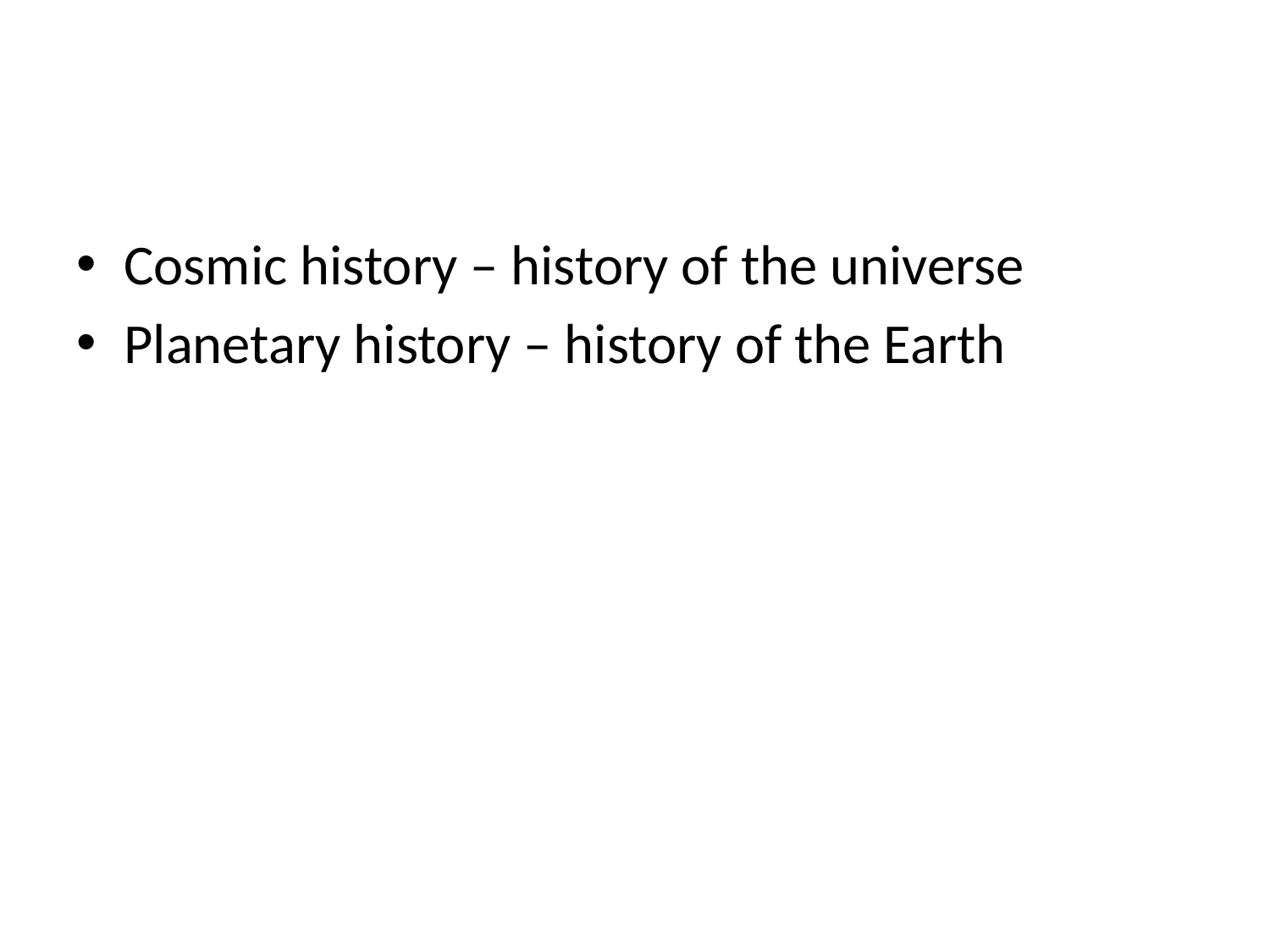

#
Cosmic history – history of the universe
Planetary history – history of the Earth